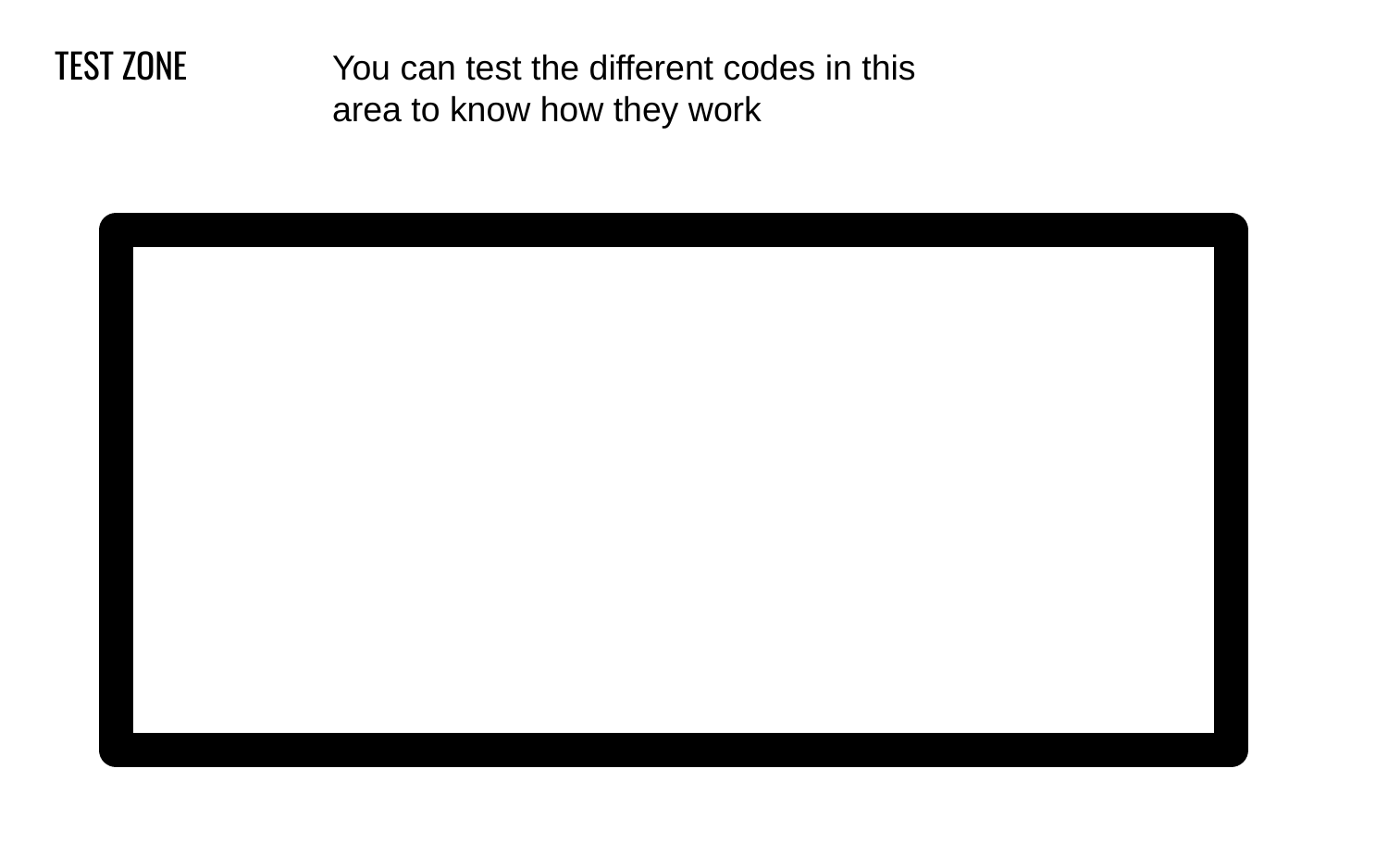

TEST ZONE
You can test the different codes in this area to know how they work